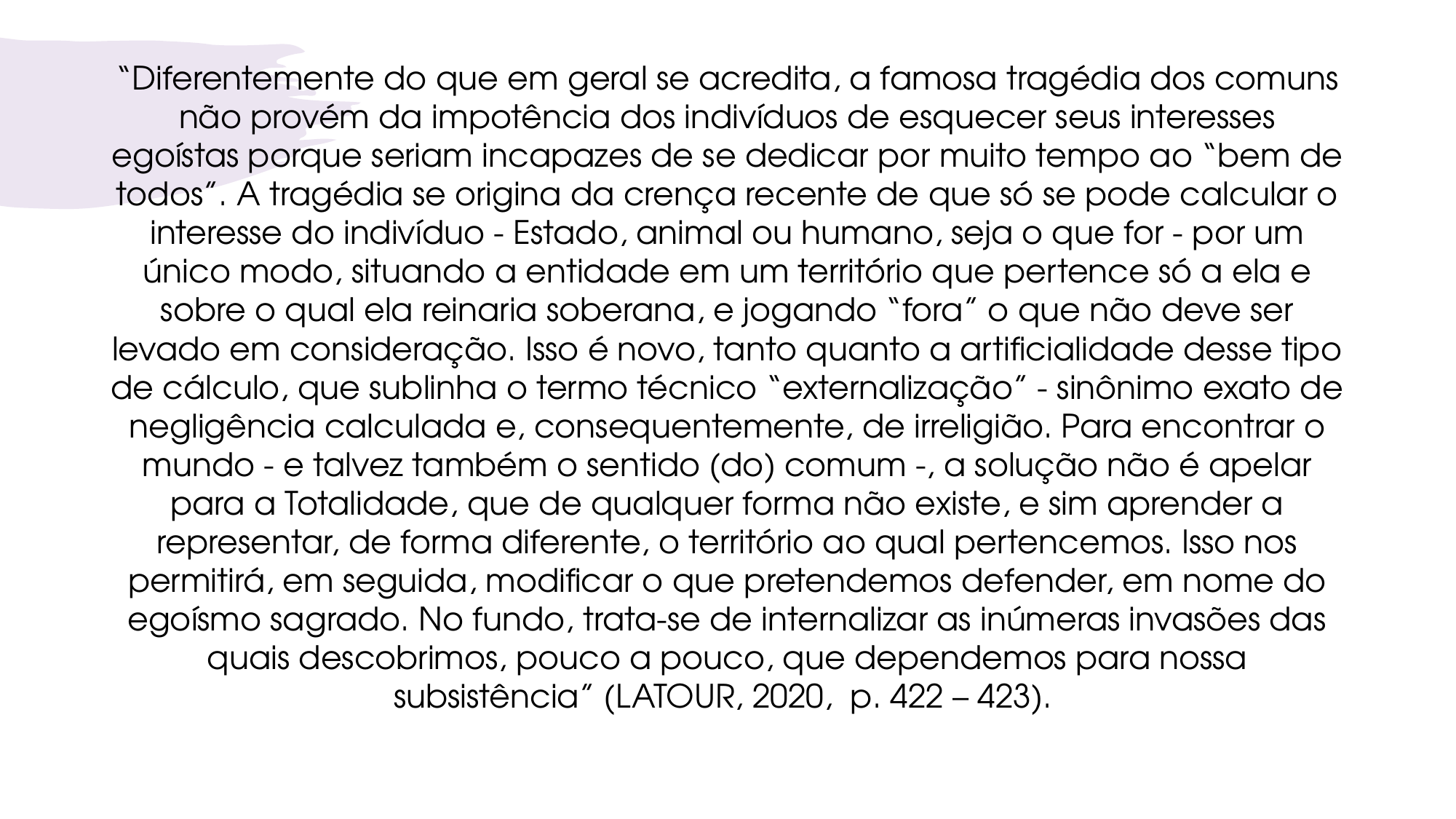

“Diferentemente do que em geral se acredita, a famosa tragédia dos comuns não provém da impotência dos indivíduos de esquecer seus interesses egoístas porque seriam incapazes de se dedicar por muito tempo ao “bem de todos”. A tragédia se origina da crença recente de que só se pode calcular o interesse do indivíduo - Estado, animal ou humano, seja o que for - por um único modo, situando a entidade em um território que pertence só a ela e sobre o qual ela reinaria soberana, e jogando “fora” o que não deve ser levado em consideração. Isso é novo, tanto quanto a artificialidade desse tipo de cálculo, que sublinha o termo técnico “externalização” - sinônimo exato de negligência calculada e, consequentemente, de irreligião. Para encontrar o mundo - e talvez também o sentido (do) comum -, a solução não é apelar para a Totalidade, que de qualquer forma não existe, e sim aprender a representar, de forma diferente, o território ao qual pertencemos. Isso nos permitirá, em seguida, modificar o que pretendemos defender, em nome do egoísmo sagrado. No fundo, trata-se de internalizar as inúmeras invasões das quais descobrimos, pouco a pouco, que dependemos para nossa subsistência” (LATOUR, 2020,  p. 422 – 423).